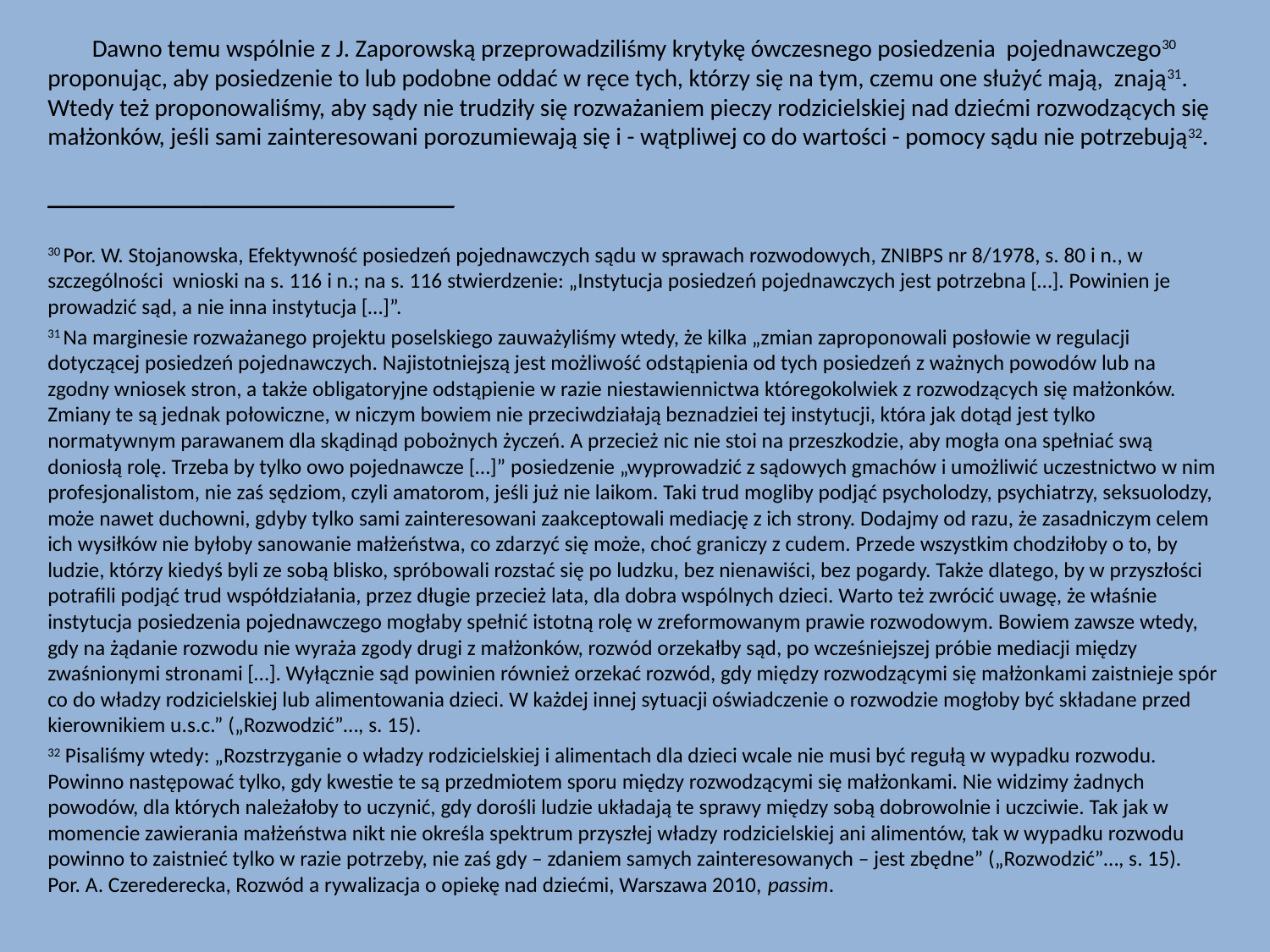

Dawno temu wspólnie z J. Zaporowską przeprowadziliśmy krytykę ówczesnego posiedzenia  pojednawczego30 proponując, aby posiedzenie to lub podobne oddać w ręce tych, którzy się na tym, czemu one służyć mają,  znają31. Wtedy też proponowaliśmy, aby sądy nie trudziły się rozważaniem pieczy rodzicielskiej nad dziećmi rozwodzących się małżonków, jeśli sami zainteresowani porozumiewają się i - wątpliwej co do wartości - pomocy sądu nie potrzebują32.

________________________________________________

30 Por. W. Stojanowska, Efektywność posiedzeń pojednawczych sądu w sprawach rozwodowych, ZNIBPS nr 8/1978, s. 80 i n., w szczególności  wnioski na s. 116 i n.; na s. 116 stwierdzenie: „Instytucja posiedzeń pojednawczych jest potrzebna […]. Powinien je prowadzić sąd, a nie inna instytucja […]”.
31 Na marginesie rozważanego projektu poselskiego zauważyliśmy wtedy, że kilka „zmian zaproponowali posłowie w regulacji dotyczącej posiedzeń pojednawczych. Najistotniejszą jest możliwość odstąpienia od tych posiedzeń z ważnych powodów lub na zgodny wniosek stron, a także obligatoryjne odstąpienie w razie niestawiennictwa któregokolwiek z rozwodzących się małżonków. Zmiany te są jednak połowiczne, w niczym bowiem nie przeciwdziałają beznadziei tej instytucji, która jak dotąd jest tylko normatywnym parawanem dla skądinąd pobożnych życzeń. A przecież nic nie stoi na przeszkodzie, aby mogła ona spełniać swą doniosłą rolę. Trzeba by tylko owo pojednawcze […]” posiedzenie „wyprowadzić z sądowych gmachów i umożliwić uczestnictwo w nim profesjonalistom, nie zaś sędziom, czyli amatorom, jeśli już nie laikom. Taki trud mogliby podjąć psycholodzy, psychiatrzy, seksuolodzy, może nawet duchowni, gdyby tylko sami zainteresowani zaakceptowali mediację z ich strony. Dodajmy od razu, że zasadniczym celem ich wysiłków nie byłoby sanowanie małżeństwa, co zdarzyć się może, choć graniczy z cudem. Przede wszystkim chodziłoby o to, by ludzie, którzy kiedyś byli ze sobą blisko, spróbowali rozstać się po ludzku, bez nienawiści, bez pogardy. Także dlatego, by w przyszłości potrafili podjąć trud współdziałania, przez długie przecież lata, dla dobra wspólnych dzieci. Warto też zwrócić uwagę, że właśnie instytucja posiedzenia pojednawczego mogłaby spełnić istotną rolę w zreformowanym prawie rozwodowym. Bowiem zawsze wtedy, gdy na żądanie rozwodu nie wyraża zgody drugi z małżonków, rozwód orzekałby sąd, po wcześniejszej próbie mediacji między zwaśnionymi stronami […]. Wyłącznie sąd powinien również orzekać rozwód, gdy między rozwodzącymi się małżonkami zaistnieje spór co do władzy rodzicielskiej lub alimentowania dzieci. W każdej innej sytuacji oświadczenie o rozwodzie mogłoby być składane przed kierownikiem u.s.c.” („Rozwodzić”…, s. 15).
32 Pisaliśmy wtedy: „Rozstrzyganie o władzy rodzicielskiej i alimentach dla dzieci wcale nie musi być regułą w wypadku rozwodu. Powinno następować tylko, gdy kwestie te są przedmiotem sporu między rozwodzącymi się małżonkami. Nie widzimy żadnych powodów, dla których należałoby to uczynić, gdy dorośli ludzie układają te sprawy między sobą dobrowolnie i uczciwie. Tak jak w momencie zawierania małżeństwa nikt nie określa spektrum przyszłej władzy rodzicielskiej ani alimentów, tak w wypadku rozwodu powinno to zaistnieć tylko w razie potrzeby, nie zaś gdy – zdaniem samych zainteresowanych – jest zbędne” („Rozwodzić”…, s. 15).  Por. A. Czerederecka, Rozwód a rywalizacja o opiekę nad dziećmi, Warszawa 2010, passim.